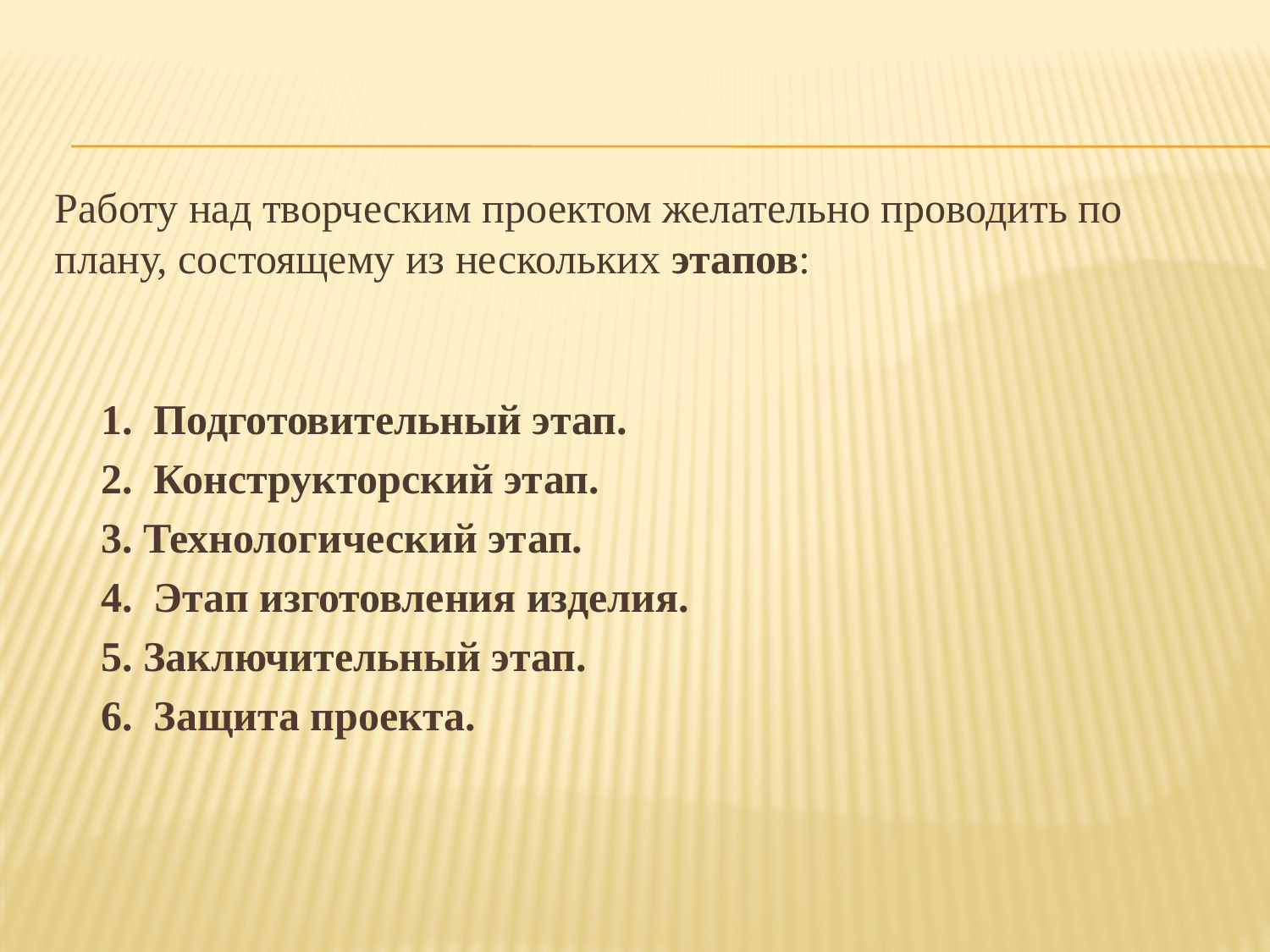

# Работу над творческим проектом желательно проводить по плану, состоящему из нескольких этапов:
1.  Подготовительный этап.
2.  Конструкторский этап.
3. Технологический этап.
4.  Этап изготовления изделия.
5. Заключительный этап.
6.  Защита проекта.